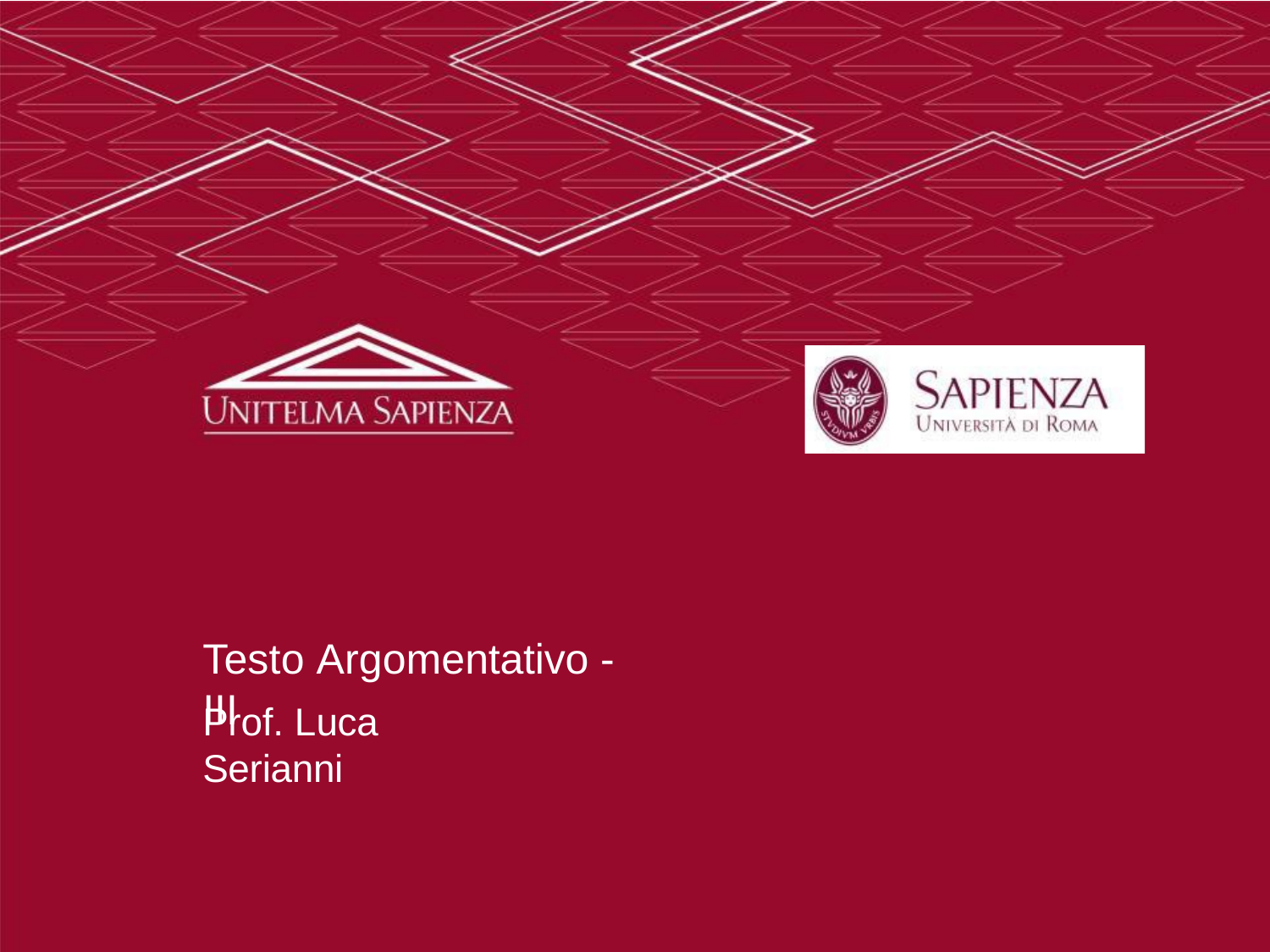

Testo Argomentativo - III
Prof. Luca Serianni